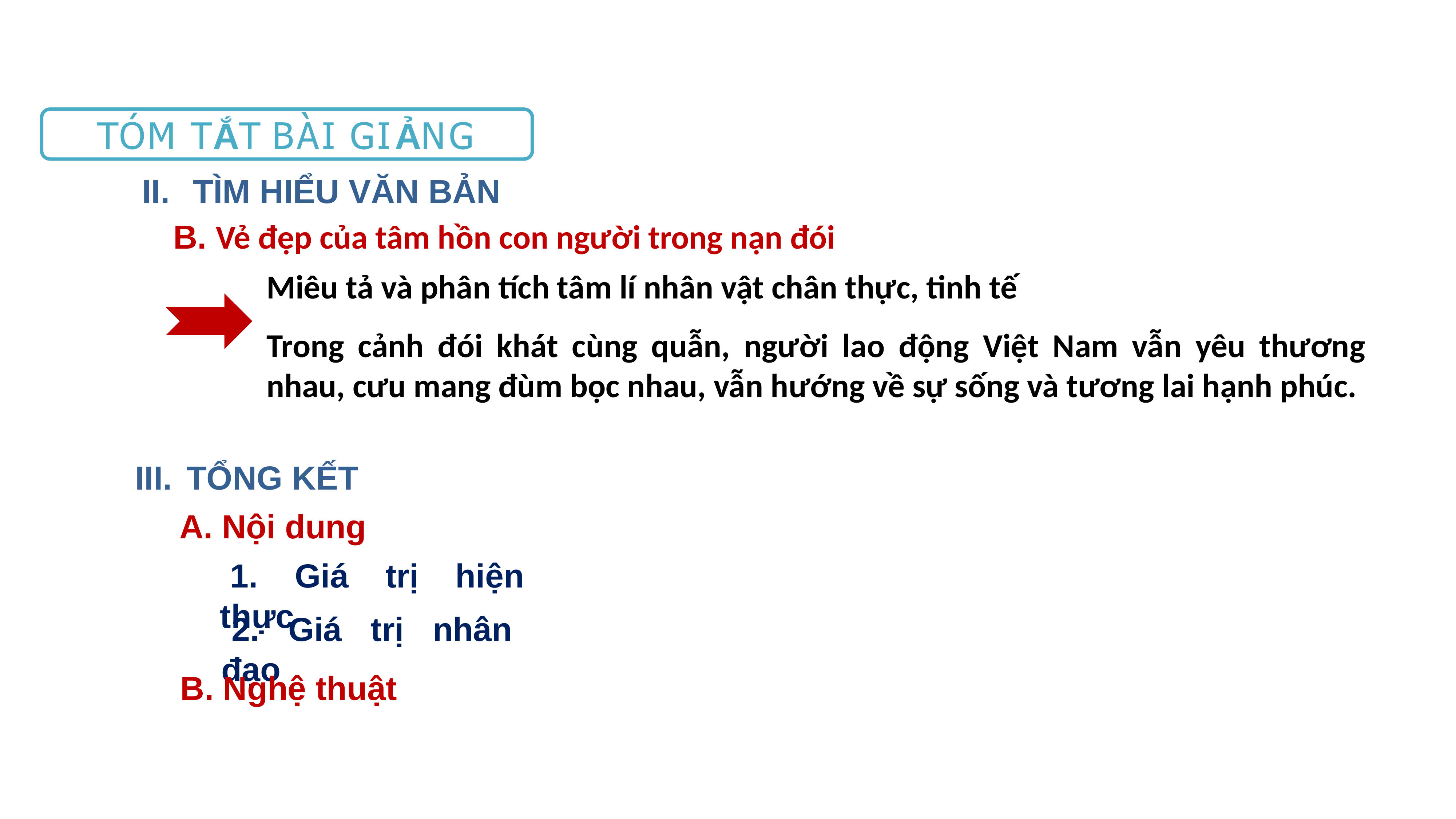

TÓM TẮT BÀI GIẢNG
TÌM HIỂU VĂN BẢN
B. Vẻ đẹp của tâm hồn con người trong nạn đói
Miêu tả và phân tích tâm lí nhân vật chân thực, tinh tế

Trong cảnh đói khát cùng quẫn, người lao động Việt Nam vẫn yêu thương nhau, cưu mang đùm bọc nhau, vẫn hướng về sự sống và tương lai hạnh phúc.
TỔNG KẾT
A. Nội dung
1. Giá trị hiện thực
2. Giá trị nhân đạo
B. Nghệ thuật